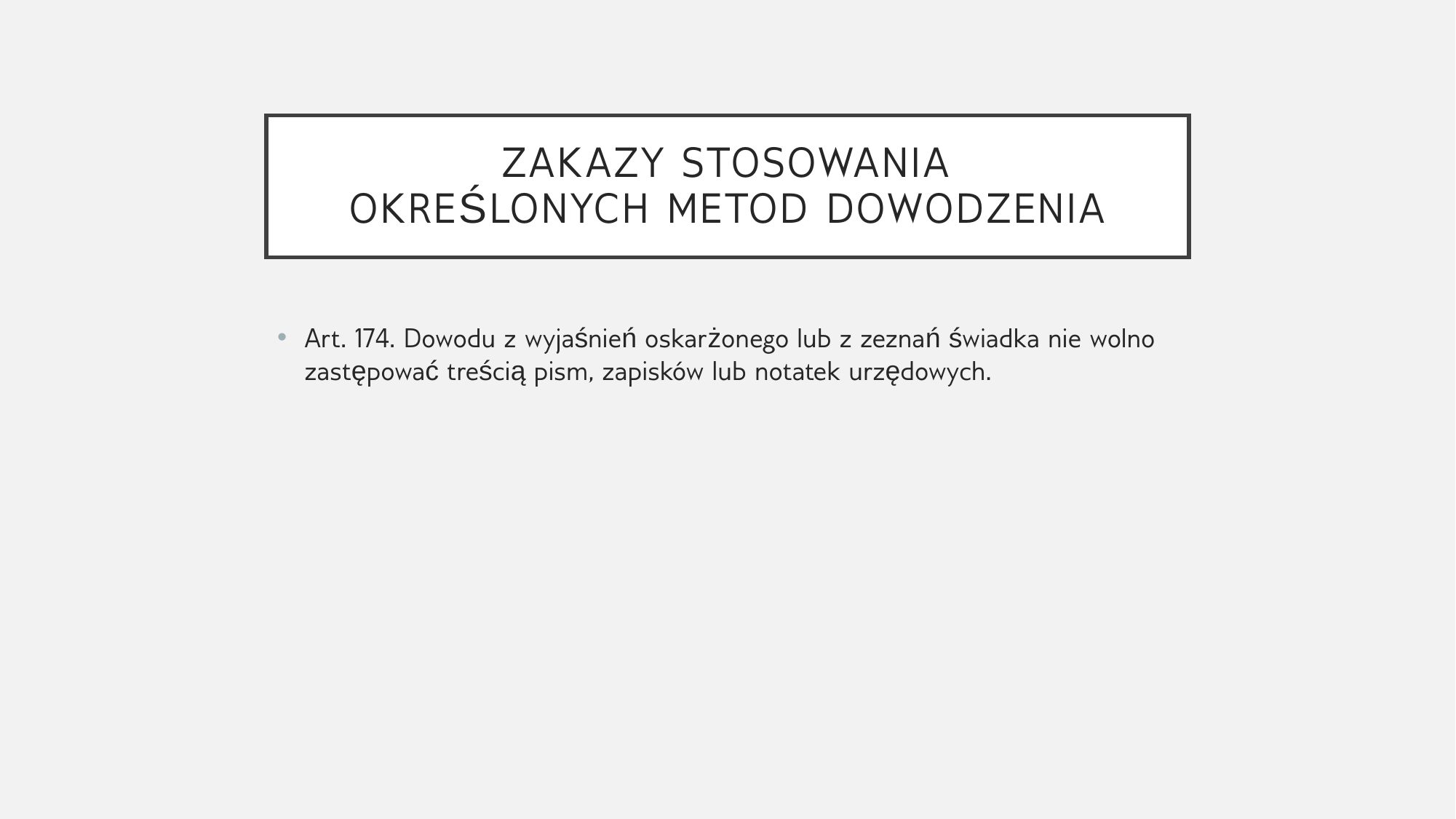

# ZAKAZY STOSOWANIA OKREŚLONYCH METOD DOWODZENIA
Art. 174. Dowodu z wyjaśnień oskarżonego lub z zeznań świadka nie wolno zastępować treścią pism, zapisków lub notatek urzędowych.